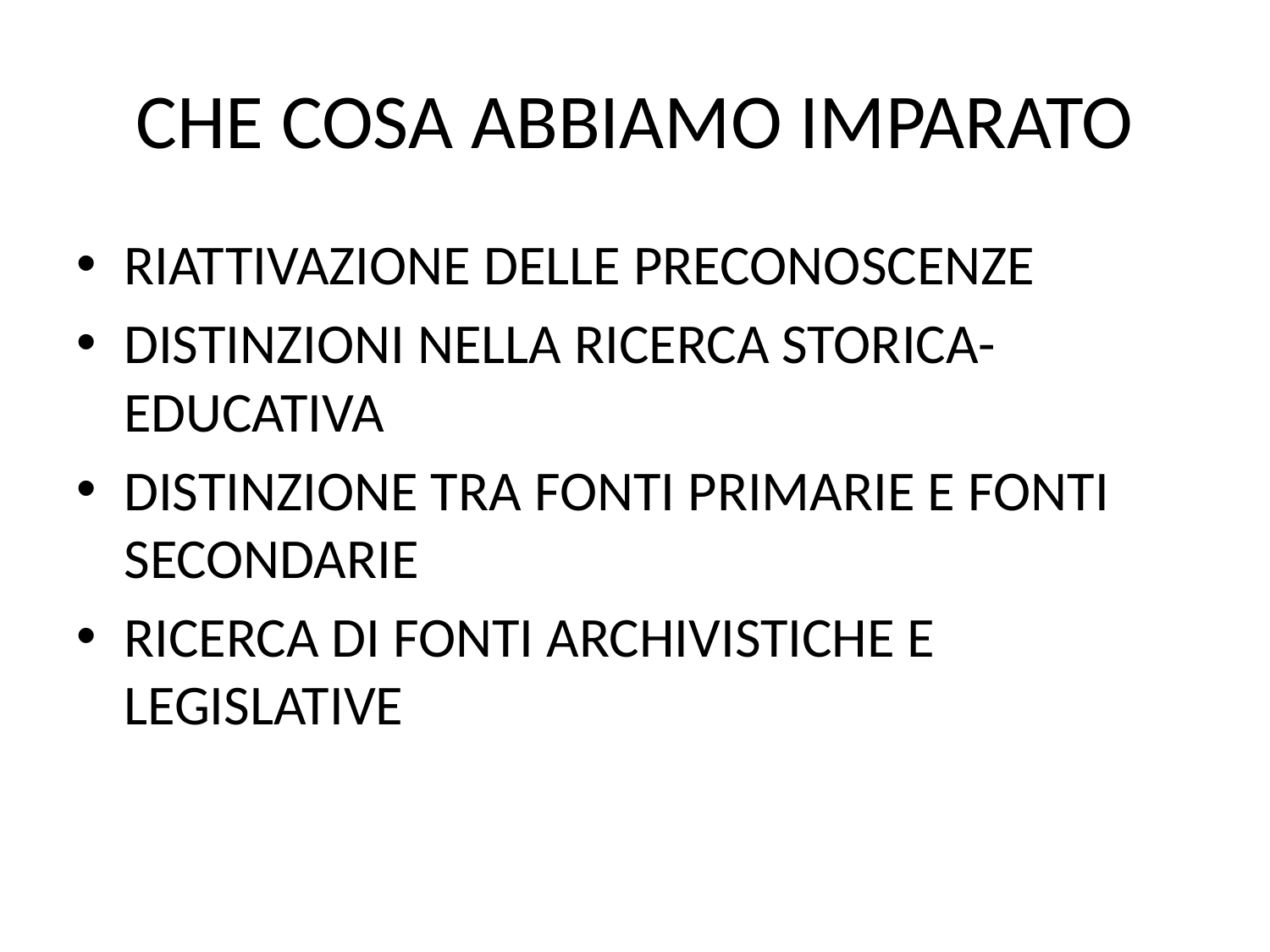

# CHE COSA ABBIAMO IMPARATO
RIATTIVAZIONE DELLE PRECONOSCENZE
DISTINZIONI NELLA RICERCA STORICA-EDUCATIVA
DISTINZIONE TRA FONTI PRIMARIE E FONTI SECONDARIE
RICERCA DI FONTI ARCHIVISTICHE E LEGISLATIVE